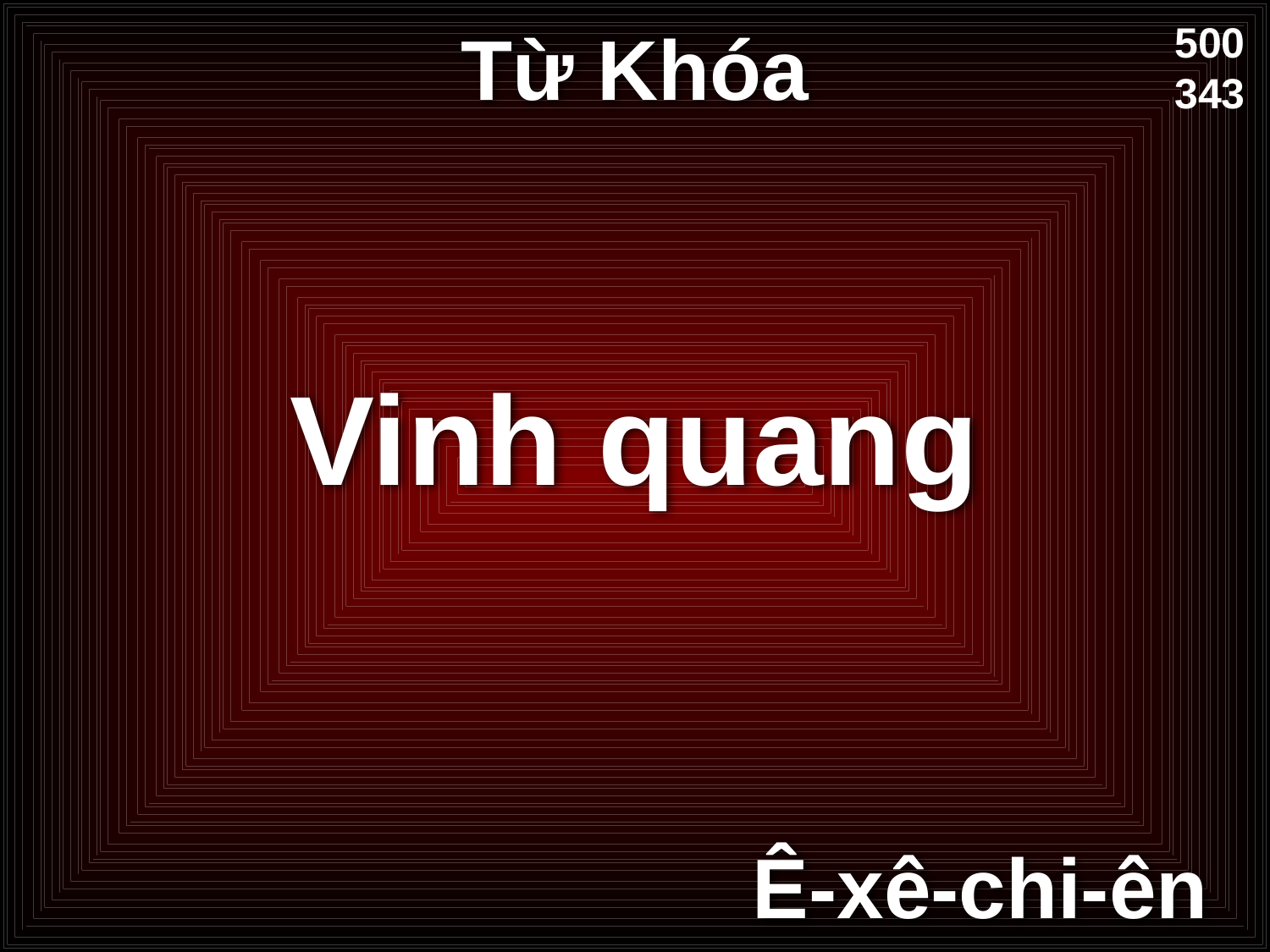

# Từ Khóa
500
343

Vinh quang
Ê-xê-chi-ên